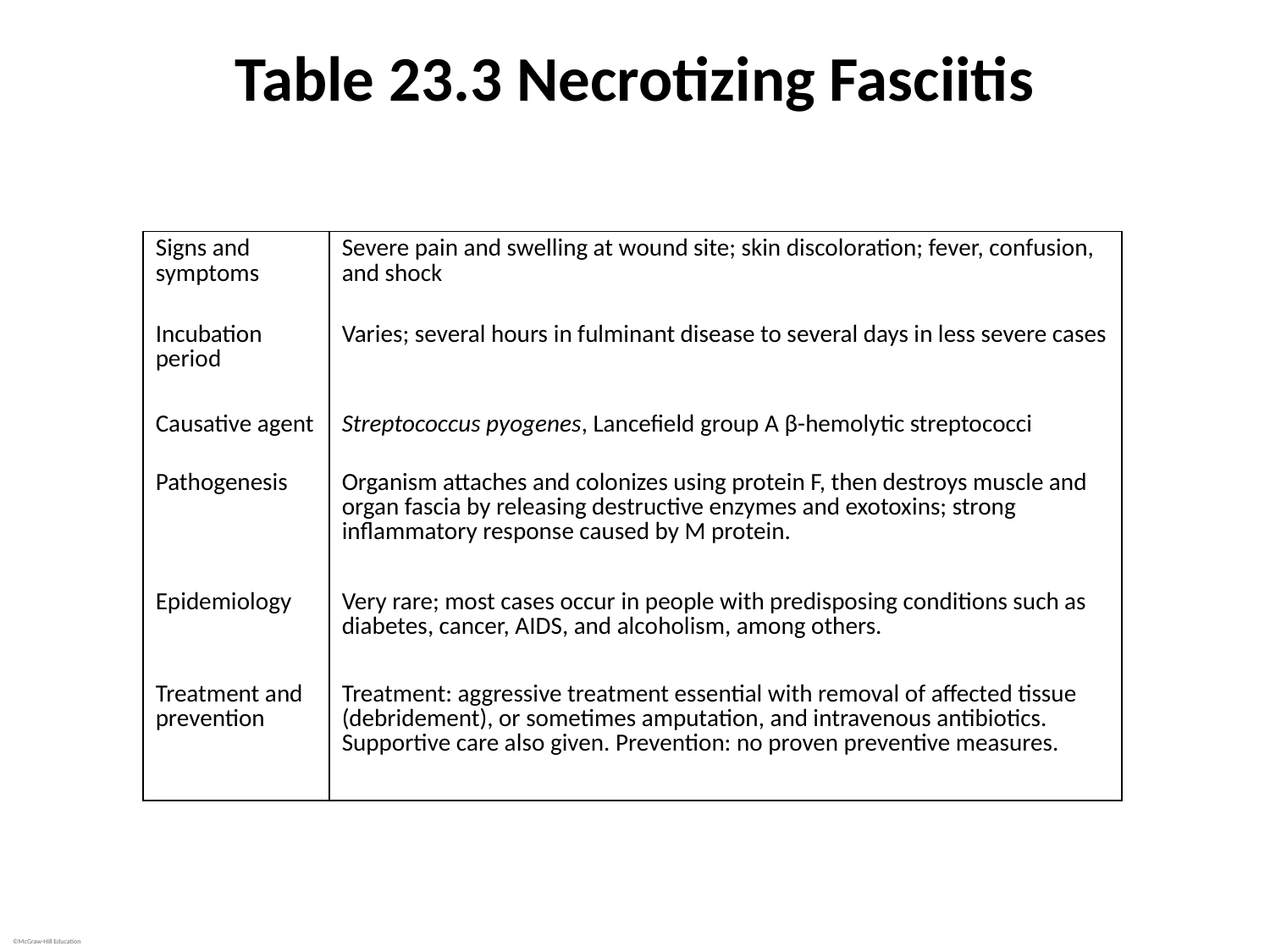

# Table 23.3 Necrotizing Fasciitis
| Signs and symptoms | Severe pain and swelling at wound site; skin discoloration; fever, confusion, and shock |
| --- | --- |
| Incubation period | Varies; several hours in fulminant disease to several days in less severe cases |
| Causative agent | Streptococcus pyogenes, Lancefield group A β-hemolytic streptococci |
| Pathogenesis | Organism attaches and colonizes using protein F, then destroys muscle and organ fascia by releasing destructive enzymes and exotoxins; strong inflammatory response caused by M protein. |
| Epidemiology | Very rare; most cases occur in people with predisposing conditions such as diabetes, cancer, AIDS, and alcoholism, among others. |
| Treatment and prevention | Treatment: aggressive treatment essential with removal of affected tissue (debridement), or sometimes amputation, and intravenous antibiotics. Supportive care also given. Prevention: no proven preventive measures. |